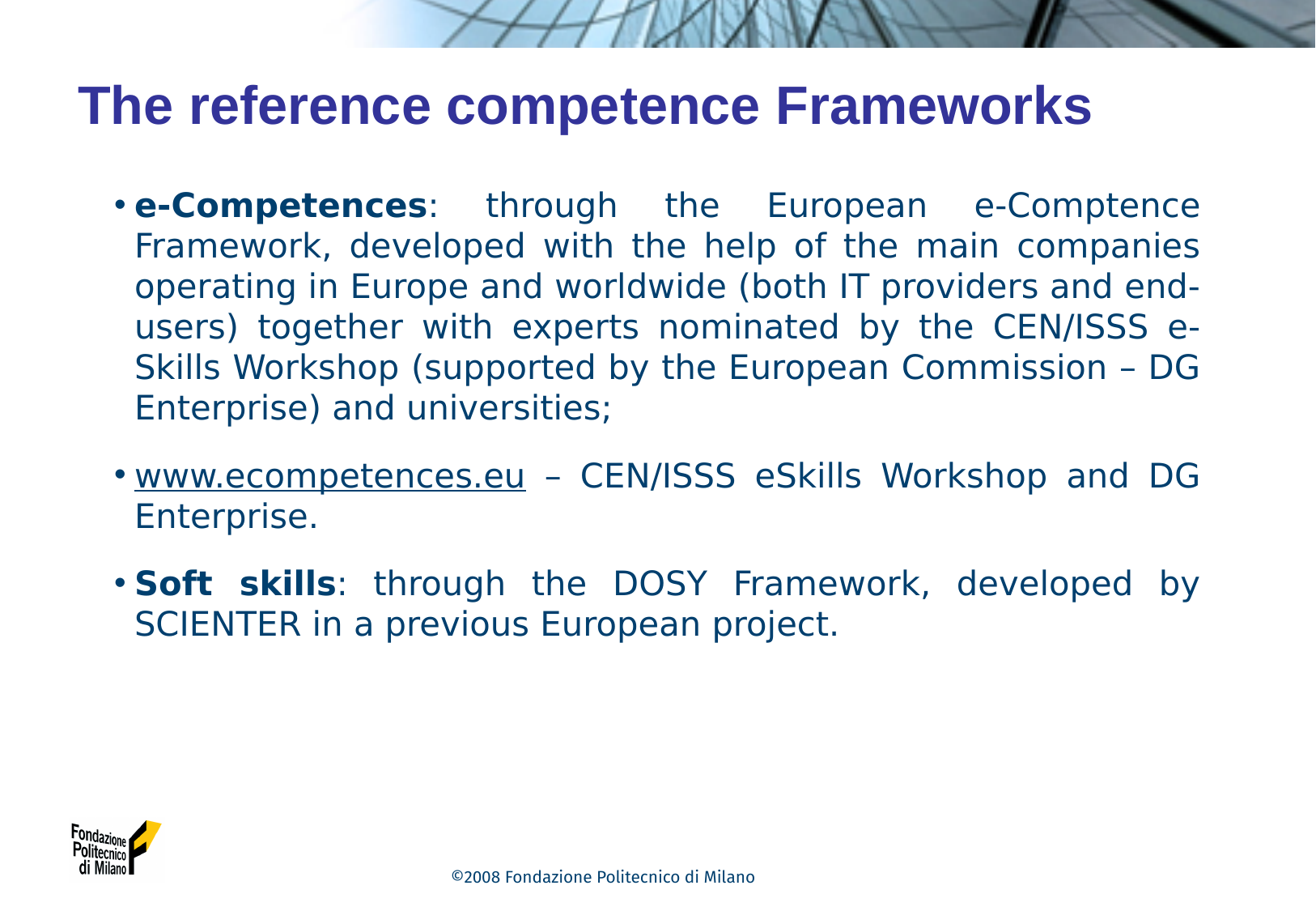

# The reference competence Frameworks
e-Competences: through the European e-Comptence Framework, developed with the help of the main companies operating in Europe and worldwide (both IT providers and end-users) together with experts nominated by the CEN/ISSS e-Skills Workshop (supported by the European Commission – DG Enterprise) and universities;
www.ecompetences.eu – CEN/ISSS eSkills Workshop and DG Enterprise.
Soft skills: through the DOSY Framework, developed by SCIENTER in a previous European project.